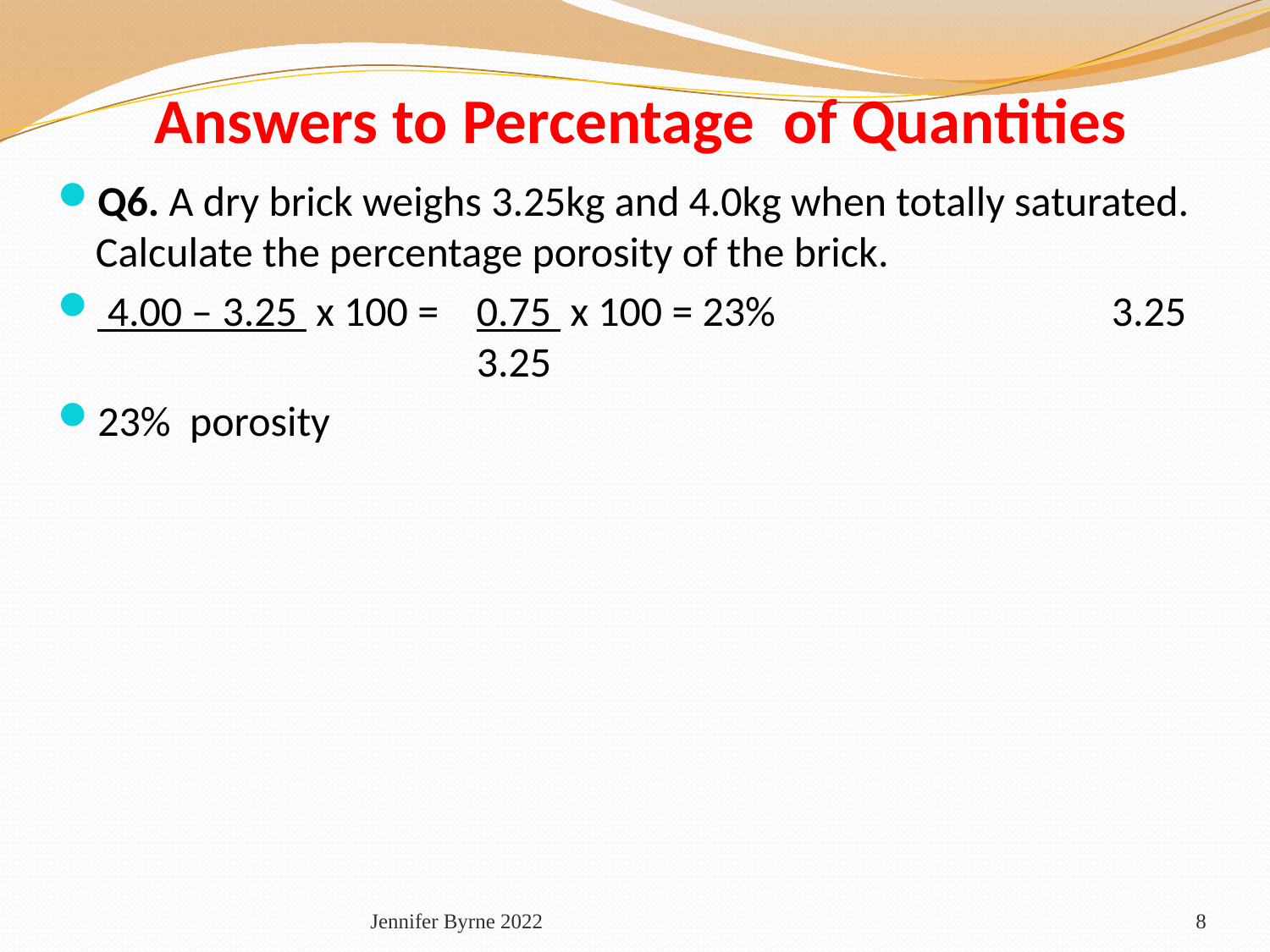

# Answers to Percentage  of Quantities
Q6. A dry brick weighs 3.25kg and 4.0kg when totally saturated. Calculate the percentage porosity of the brick.
 4.00 – 3.25  x 100 = 	0.75  x 100 = 23%	 		3.25			3.25
23%  porosity
Jennifer Byrne 2022
8